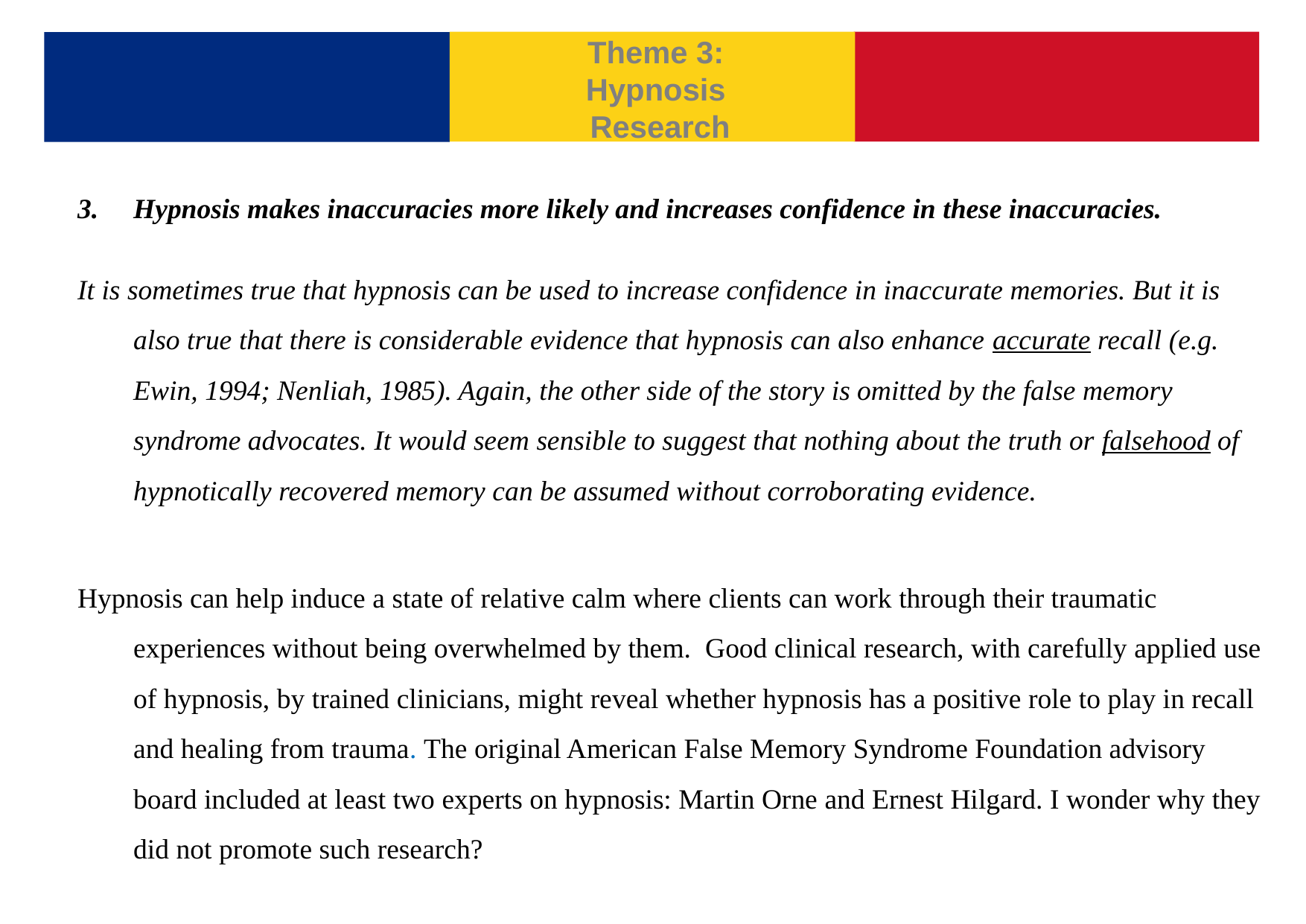

Theme 3:
Hypnosis
 Research
3.	Hypnosis makes inaccuracies more likely and increases confidence in these inaccuracies.
It is sometimes true that hypnosis can be used to increase confidence in inaccurate memories. But it is also true that there is considerable evidence that hypnosis can also enhance accu­rate recall (e.g. Ewin, 1994; Nenliah, 1985). Again, the other side of the story is omitted by the false memory syndrome advo­cates. It would seem sensible to suggest that nothing about the truth or falsehood of hypnotically recovered memory can be assumed without corroborating evidence.
Hypnosis can help induce a state of relative calm where clients can work through their traumatic experiences without being overwhelmed by them.  Good clinical research, with carefully applied use of hypnosis, by trained clinicians, might reveal whether hypnosis has a positive role to play in recall and healing from trauma. The original American False Memory Syndrome Foundation advisory board included at least two experts on hypnosis: Martin Orne and Ernest Hilgard. I wonder why they did not promote such research?